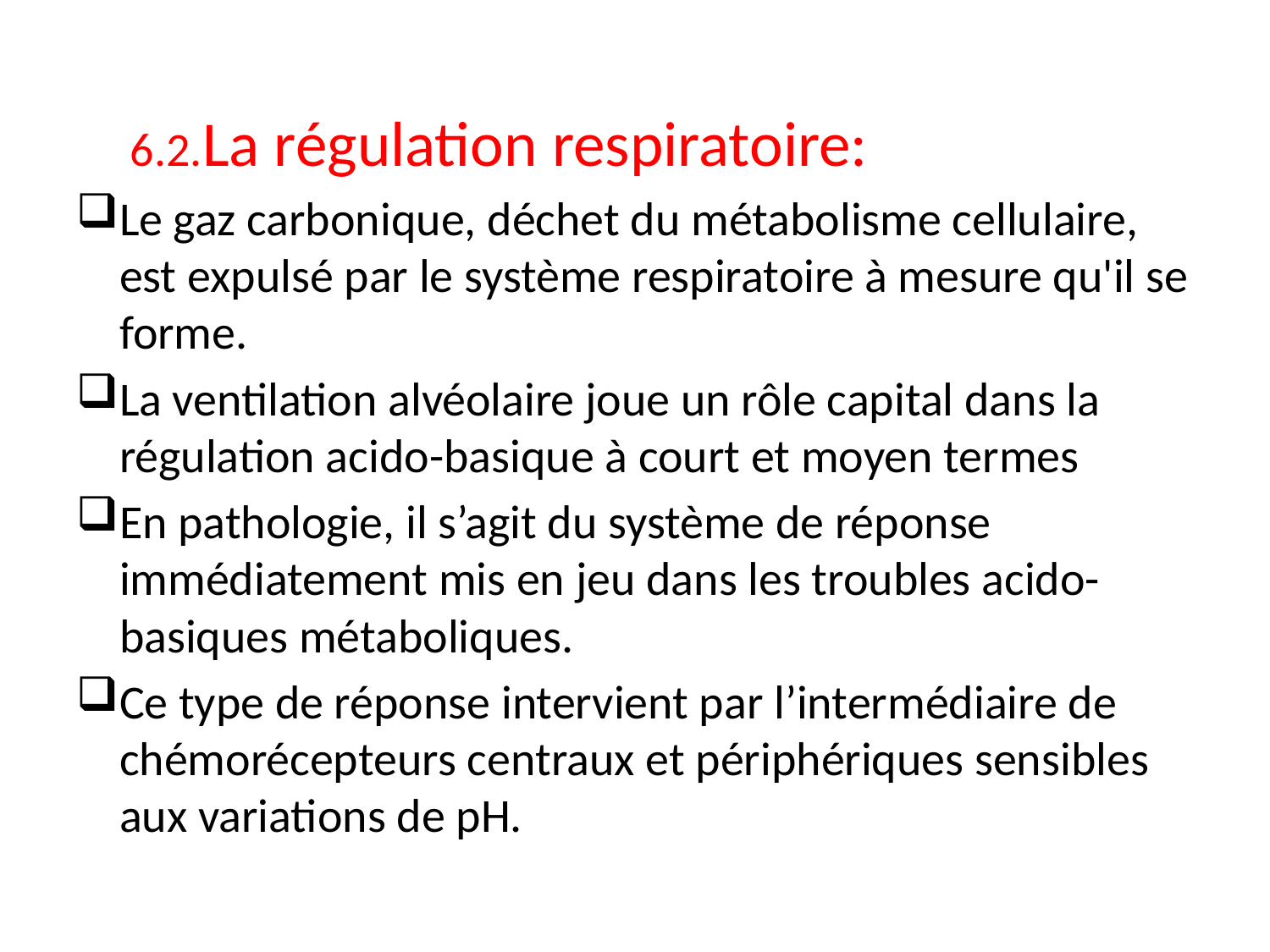

6.2.La régulation respiratoire:
Le gaz carbonique, déchet du métabolisme cellulaire, est expulsé par le système respiratoire à mesure qu'il se forme.
La ventilation alvéolaire joue un rôle capital dans la régulation acido-basique à court et moyen termes
En pathologie, il s’agit du système de réponse immédiatement mis en jeu dans les troubles acido-basiques métaboliques.
Ce type de réponse intervient par l’intermédiaire de chémorécepteurs centraux et périphériques sensibles aux variations de pH.